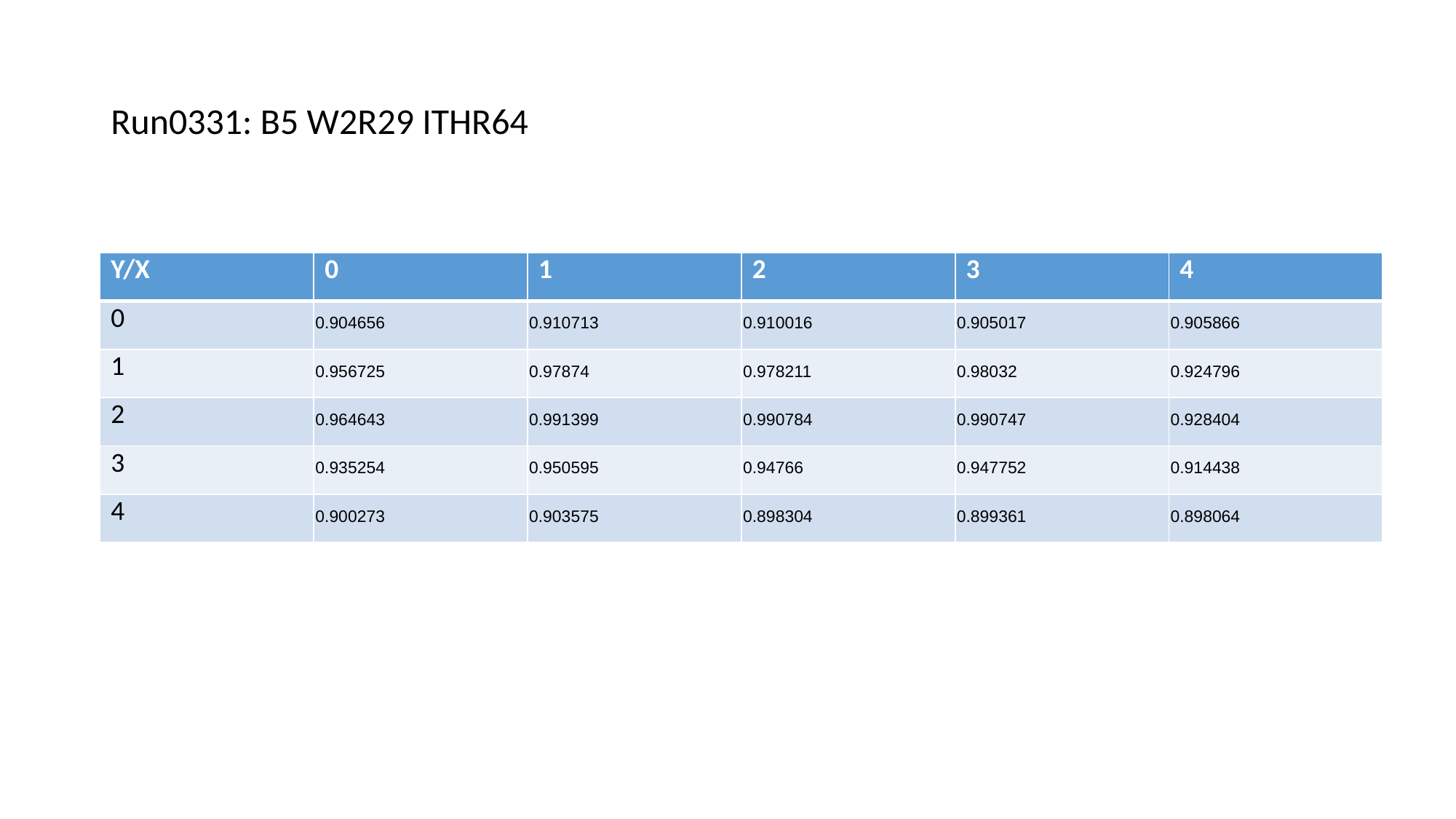

# Run0331: B5 W2R29 ITHR64
| Y/X | 0 | 1 | 2 | 3 | 4 |
| --- | --- | --- | --- | --- | --- |
| 0 | 0.904656 | 0.910713 | 0.910016 | 0.905017 | 0.905866 |
| 1 | 0.956725 | 0.97874 | 0.978211 | 0.98032 | 0.924796 |
| 2 | 0.964643 | 0.991399 | 0.990784 | 0.990747 | 0.928404 |
| 3 | 0.935254 | 0.950595 | 0.94766 | 0.947752 | 0.914438 |
| 4 | 0.900273 | 0.903575 | 0.898304 | 0.899361 | 0.898064 |